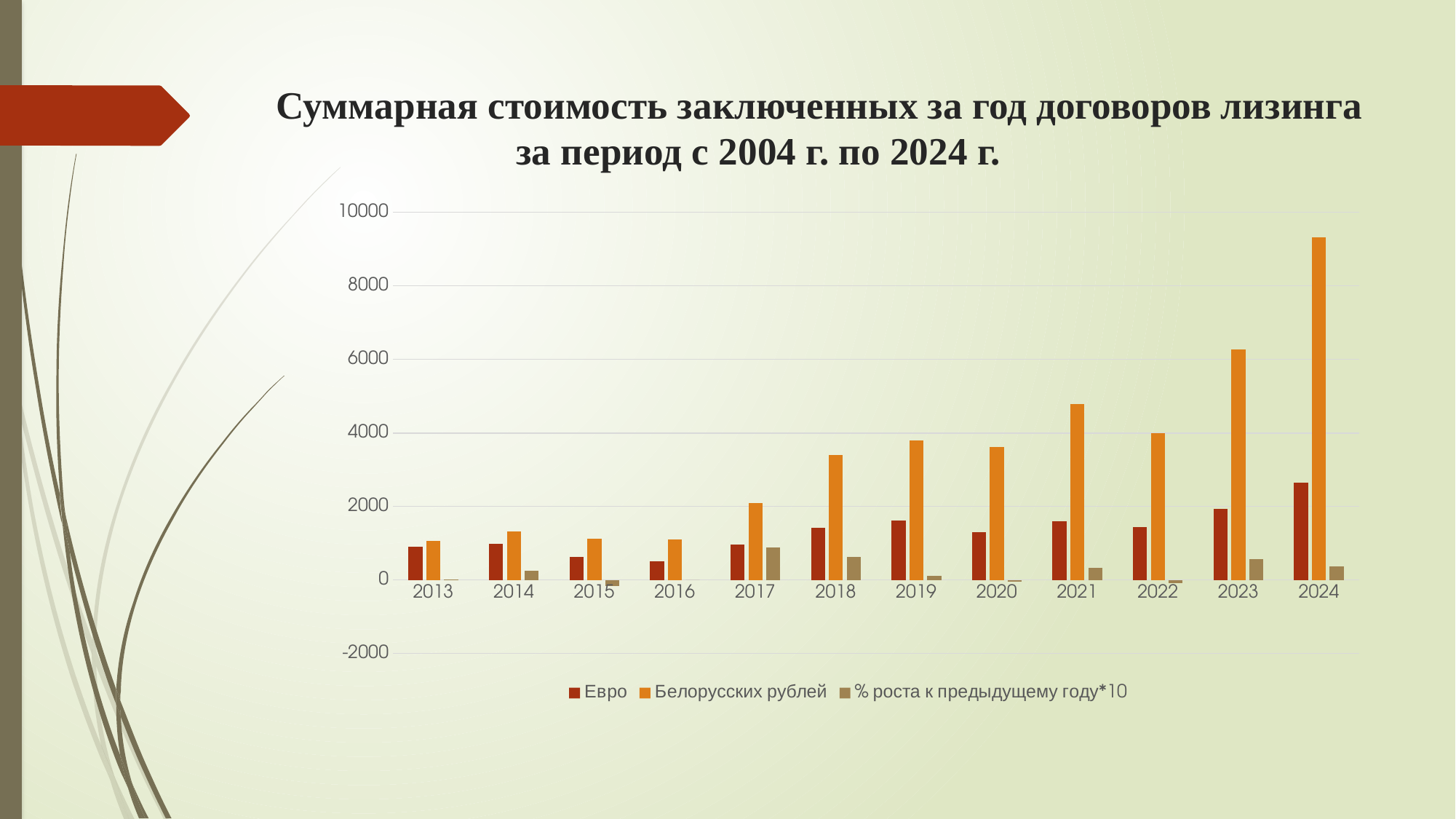

# Суммарная стоимость заключенных за год договоров лизинга за период с 2004 г. по 2024 г.

### Chart

| Category | Евро | Белорусских рублей | % роста к предыдущему году*10 |
|---|---|---|---|
| 2013 | 904.0 | 1065.3 | 5.0 |
| 2014 | 974.0 | 1322.3 | 240.0 |
| 2015 | 632.0 | 1112.7 | -160.0 |
| 2016 | 505.0 | 1111.0 | 0.0 |
| 2017 | 960.0 | 2090.0 | 880.0 |
| 2018 | 1410.0 | 3392.0 | 620.0 |
| 2019 | 1617.0 | 3788.0 | 120.0 |
| 2020 | 1299.0 | 3621.0 | -44.0 |
| 2021 | 1592.0 | 4784.0 | 321.1 |
| 2022 | 1440.0 | 3988.0 | -95.60000000000001 |
| 2023 | 1928.0 | 6274.0 | 573.2 |
| 2024 | 2656.0 | 9330.0 | 378.0 |